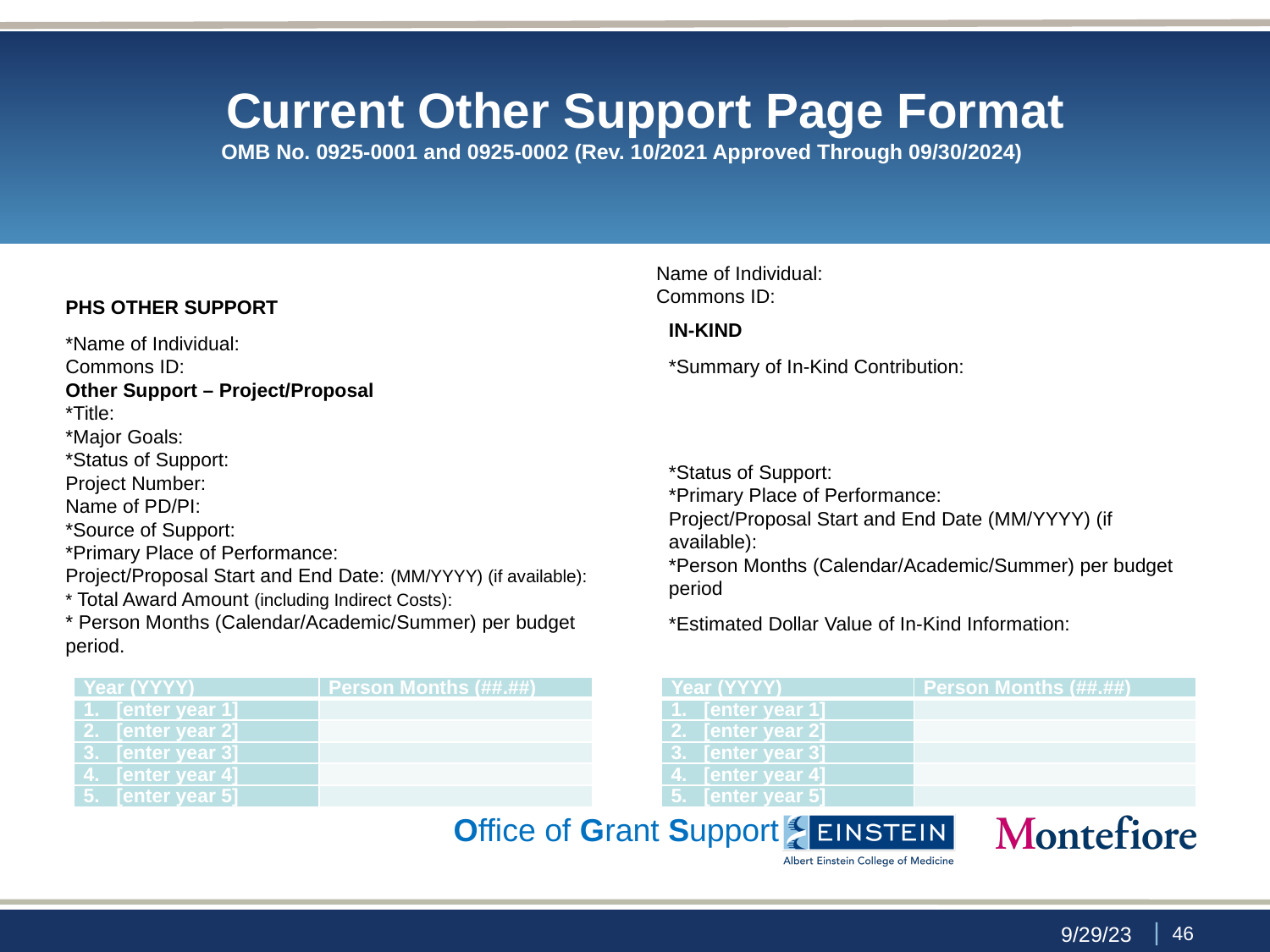

# Current Other Support Page Format OMB No. 0925-0001 and 0925-0002 (Rev. 10/2021 Approved Through 09/30/2024)
Name of Individual:
Commons ID:
PHS OTHER SUPPORT

*Name of Individual:
Commons ID:
Other Support – Project/Proposal
*Title:
*Major Goals:
*Status of Support:
Project Number:
Name of PD/PI:
*Source of Support:
*Primary Place of Performance:
Project/Proposal Start and End Date: (MM/YYYY) (if available):
* Total Award Amount (including Indirect Costs):
* Person Months (Calendar/Academic/Summer) per budget period.
IN-KIND

*Summary of In-Kind Contribution:

*Status of Support:
*Primary Place of Performance:
Project/Proposal Start and End Date (MM/YYYY) (if available):
*Person Months (Calendar/Academic/Summer) per budget period

*Estimated Dollar Value of In-Kind Information:
| Year (YYYY) | Person Months (##.##) |
| --- | --- |
| 1. [enter year 1] |  |
| 2. [enter year 2] |  |
| 3. [enter year 3] |  |
| 4. [enter year 4] |  |
| 5. [enter year 5] |  |
| Year (YYYY) | Person Months (##.##) |
| --- | --- |
| 1. [enter year 1] |  |
| 2. [enter year 2] |  |
| 3. [enter year 3] |  |
| 4. [enter year 4] |  |
| 5. [enter year 5] |  |
Office of Grant Support
  |  46
9/29/23